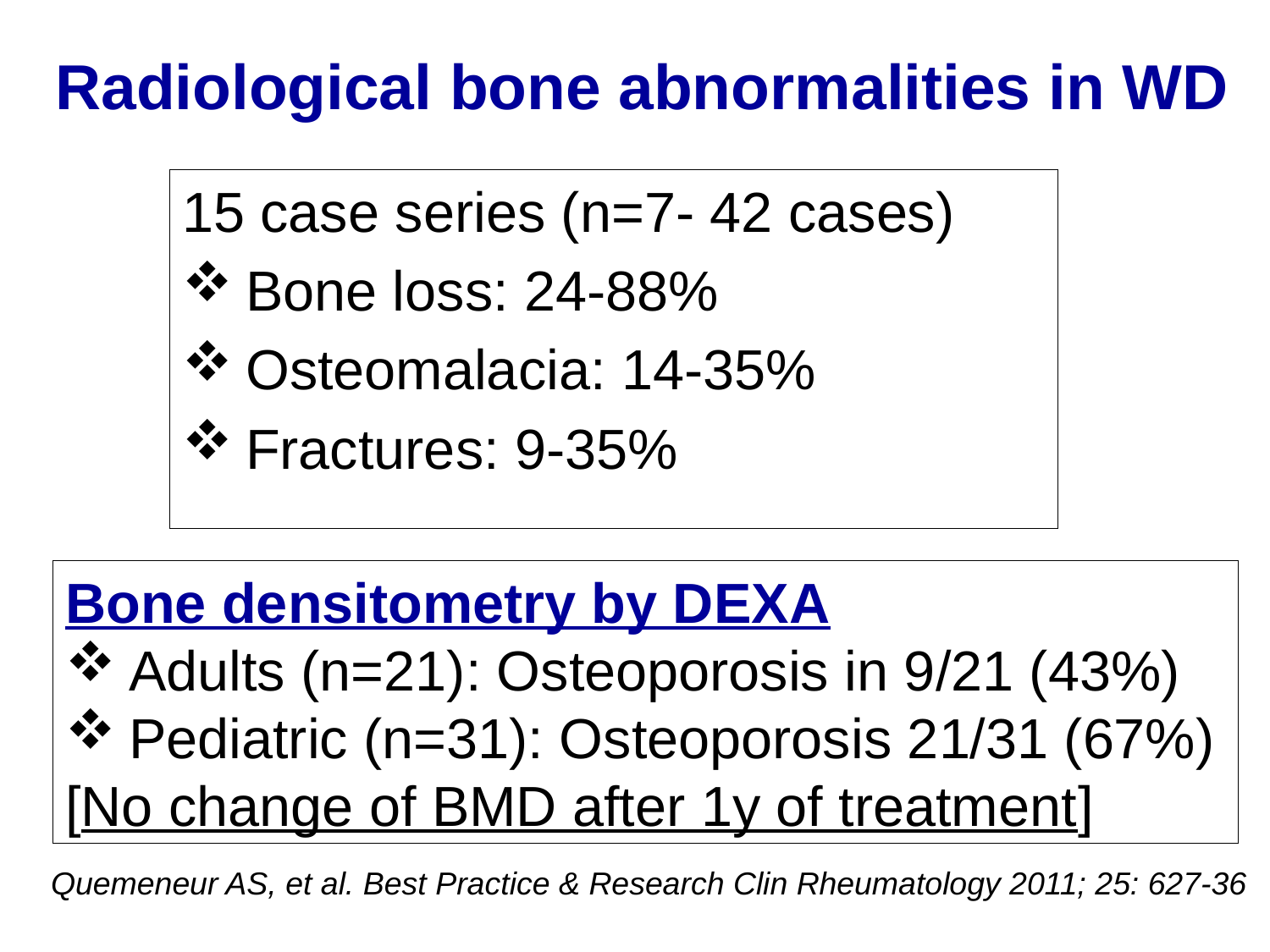

# Radiological bone abnormalities in WD
15 case series (n=7- 42 cases)
Bone loss: 24-88%
Osteomalacia: 14-35%
Fractures: 9-35%

Bone densitometry by DEXA
Adults (n=21): Osteoporosis in 9/21 (43%)
Pediatric (n=31): Osteoporosis 21/31 (67%)
[No change of BMD after 1y of treatment]
Quemeneur AS, et al. Best Practice & Research Clin Rheumatology 2011; 25: 627-36